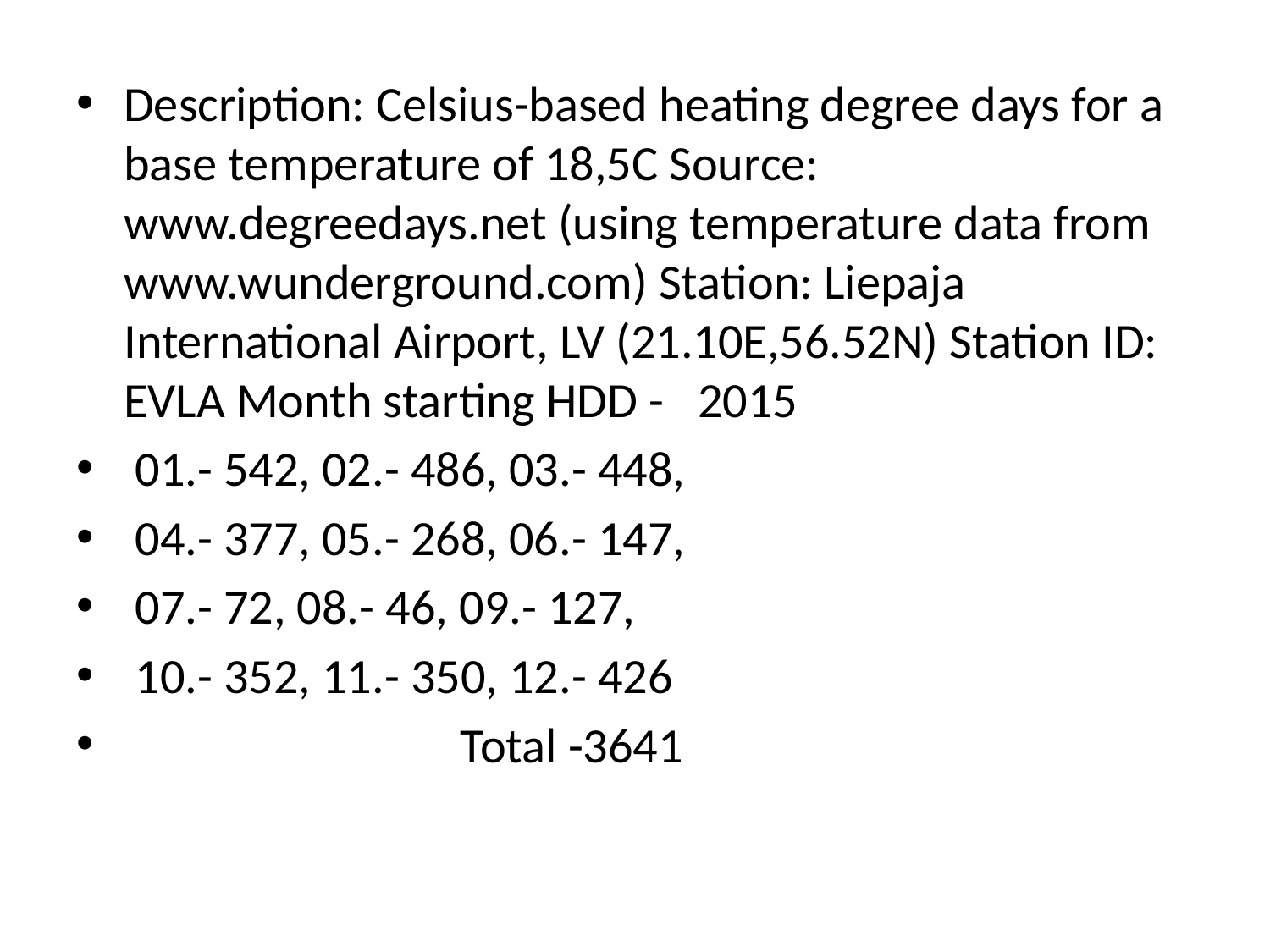

#
Description: Celsius-based heating degree days for a base temperature of 18,5C Source: www.degreedays.net (using temperature data from www.wunderground.com) Station: Liepaja International Airport, LV (21.10E,56.52N) Station ID: EVLA Month starting HDD -   2015
 01.- 542, 02.- 486, 03.- 448,
 04.- 377, 05.- 268, 06.- 147,
 07.- 72, 08.- 46, 09.- 127,
 10.- 352, 11.- 350, 12.- 426
                              Total -3641